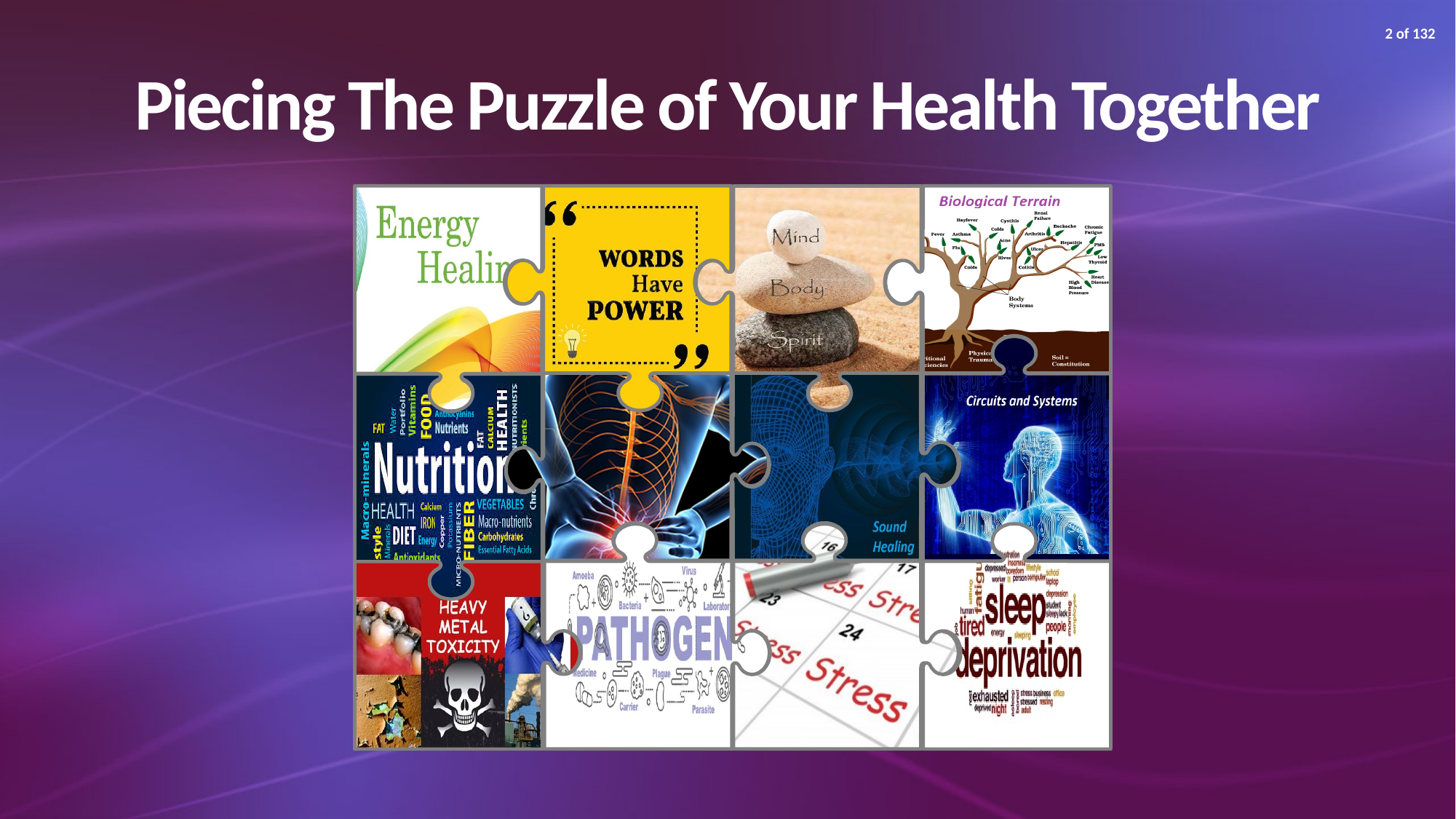

2 of 132
# Piecing The Puzzle of Your Health Together